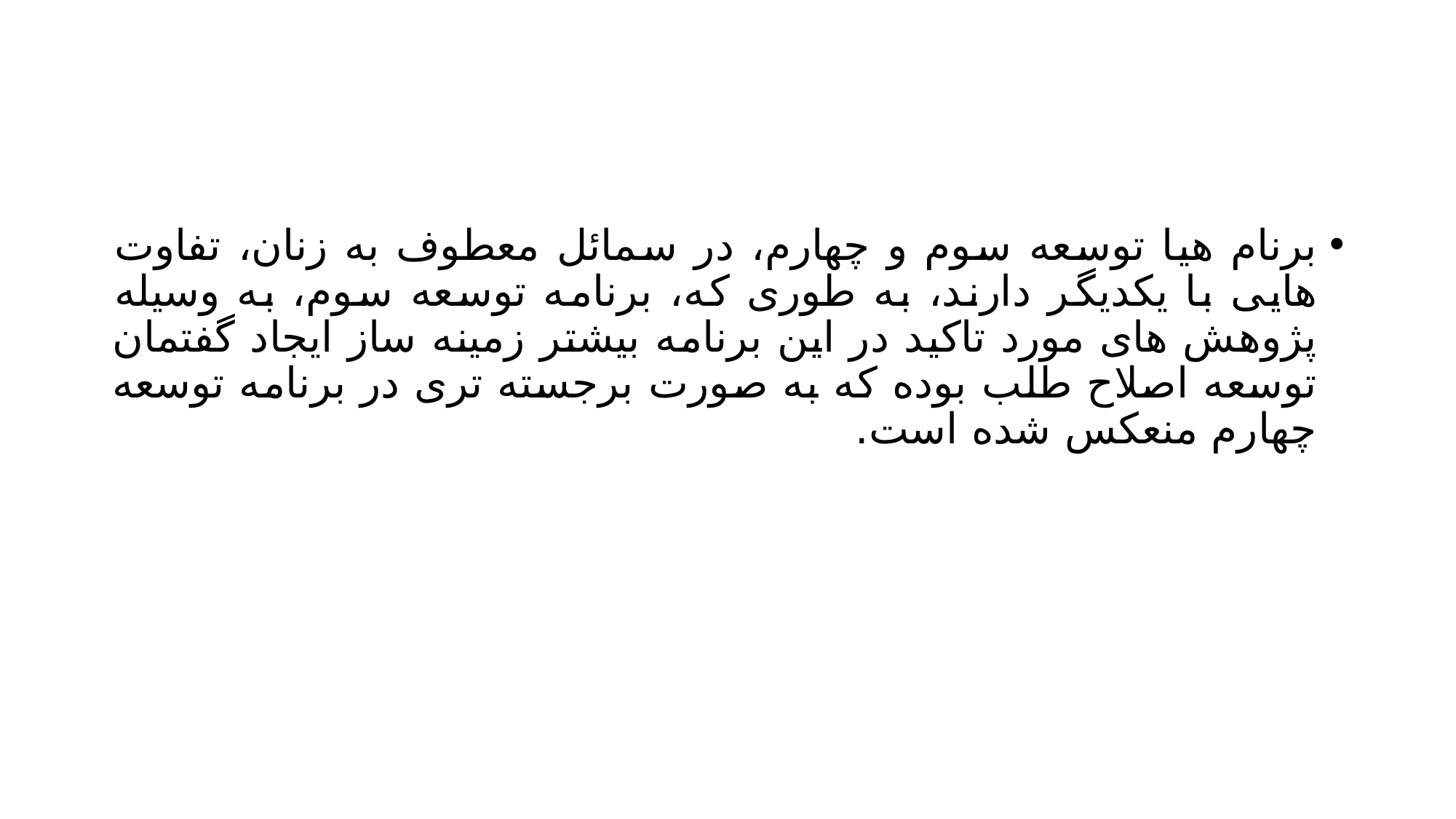

#
برنام هیا توسعه سوم و چهارم، در سمائل معطوف به زنان، تفاوت هایی با یکدیگر دارند، به طوری که، برنامه توسعه سوم، به وسیله پژوهش های مورد تاکید در این برنامه بیشتر زمینه ساز ایجاد گفتمان توسعه اصلاح طلب بوده که به صورت برجسته تری در برنامه توسعه چهارم منعکس شده است.